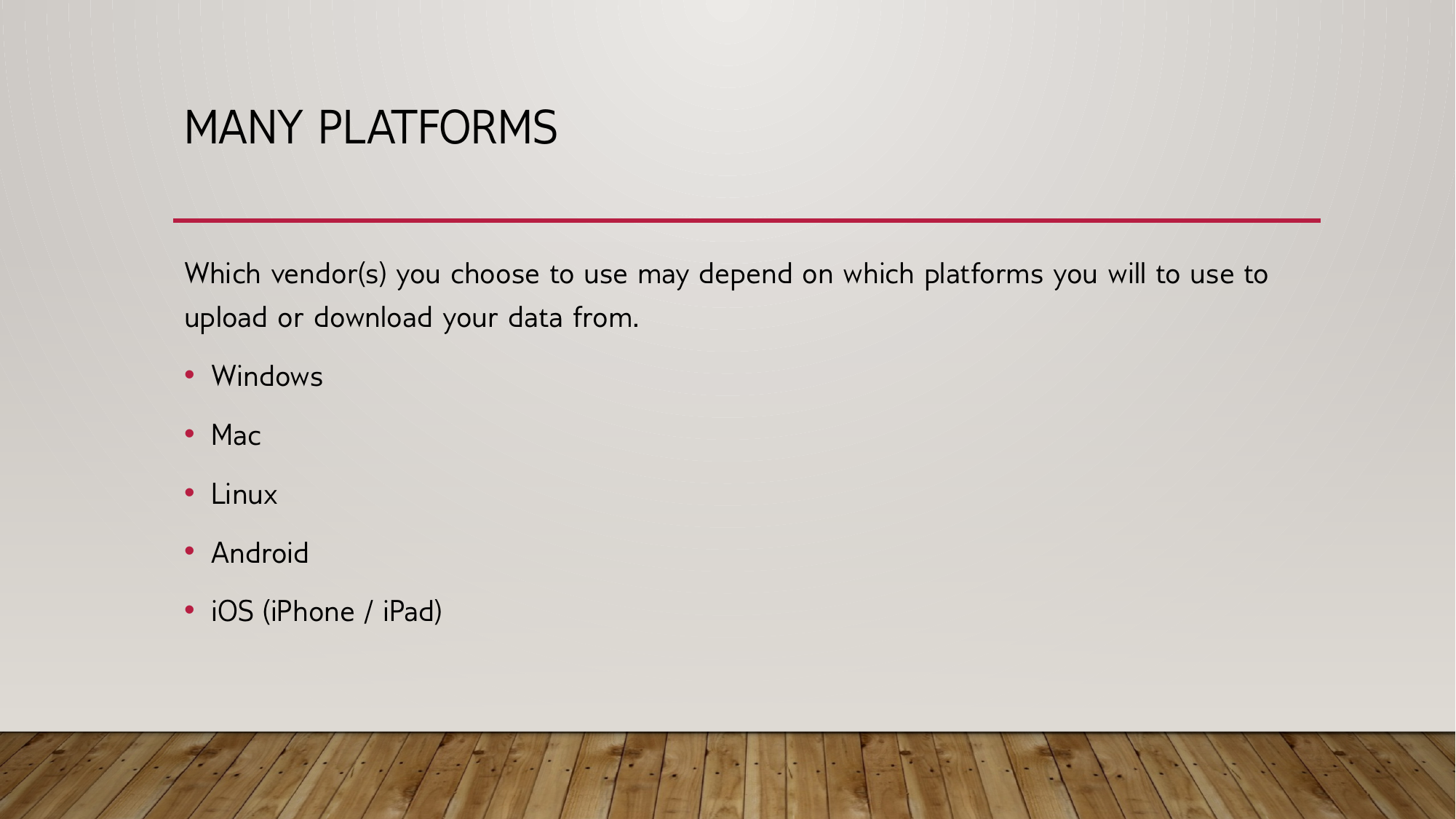

# Many Platforms
Which vendor(s) you choose to use may depend on which platforms you will to use to upload or download your data from.
Windows
Mac
Linux
Android
iOS (iPhone / iPad)